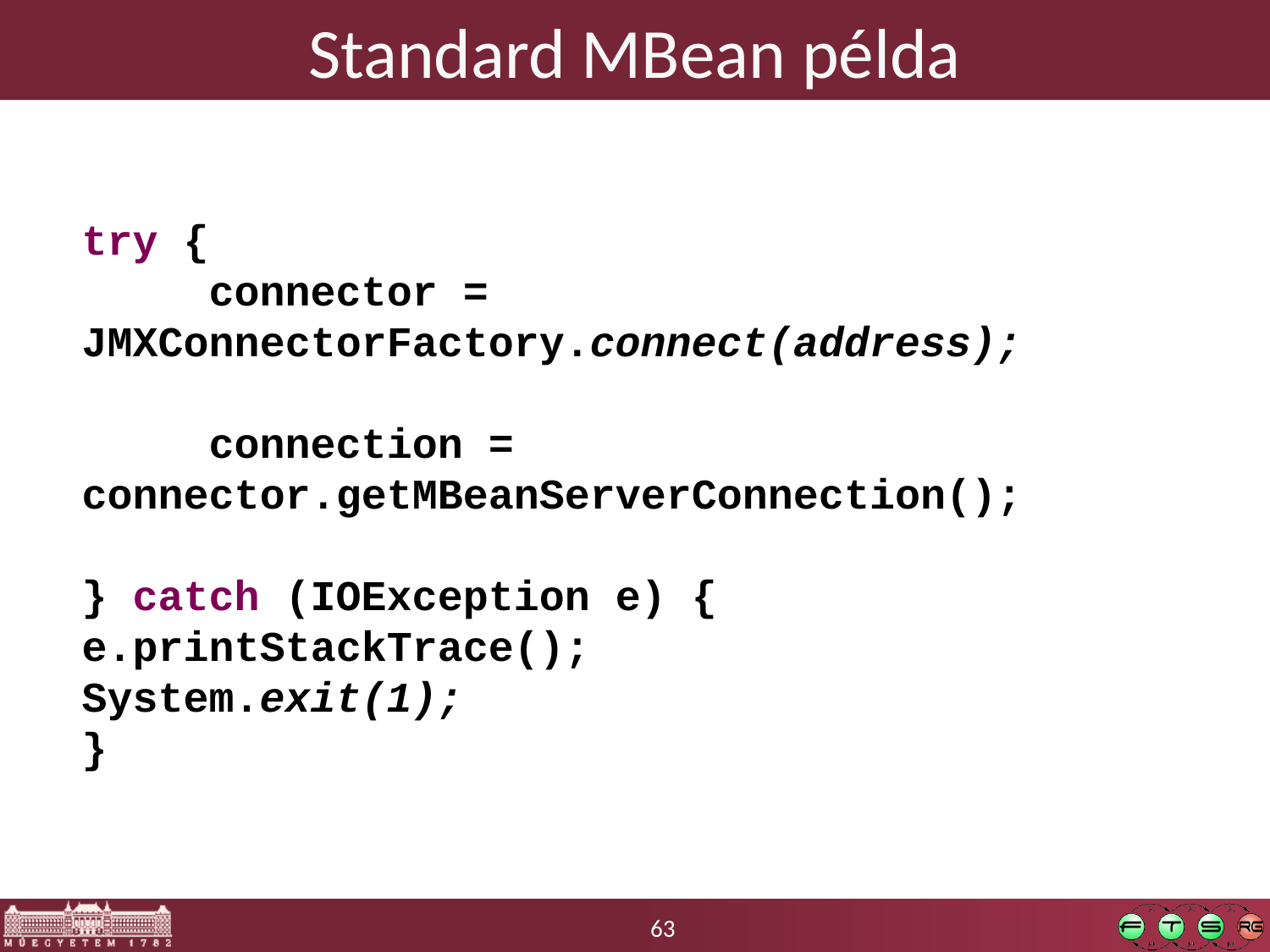

# Standard MBean példa
try {
	connector = 		JMXConnectorFactory.connect(address);

	connection = 	connector.getMBeanServerConnection();

} catch (IOException e) {
e.printStackTrace();
System.exit(1);
}